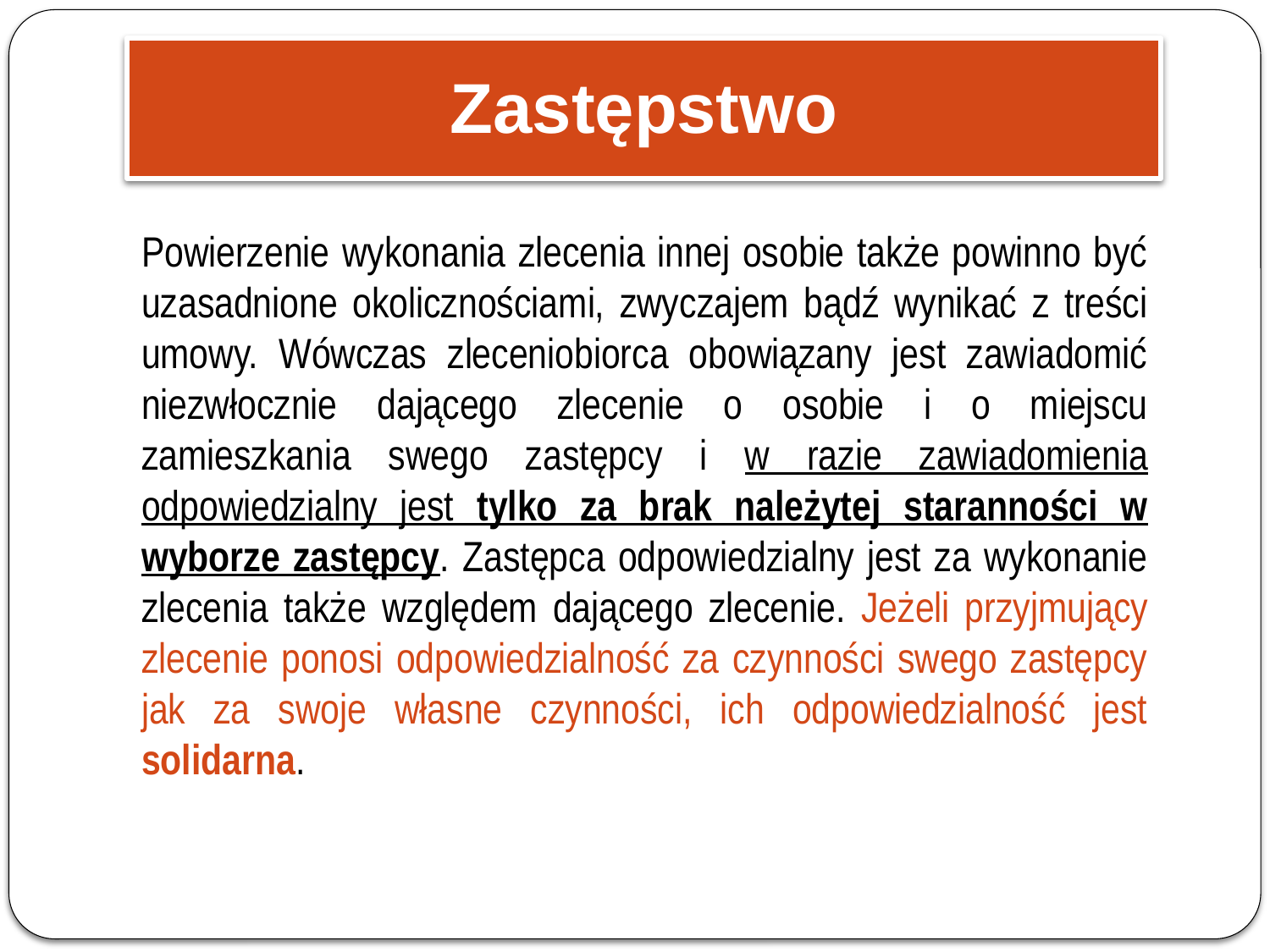

Zastępstwo
Powierzenie wykonania zlecenia innej osobie także powinno być uzasadnione okolicznościami, zwyczajem bądź wynikać z treści umowy. Wówczas zleceniobiorca obowiązany jest zawiadomić niezwłocznie dającego zlecenie o osobie i o miejscu zamieszkania swego zastępcy i w razie zawiadomienia odpowiedzialny jest tylko za brak należytej staranności w wyborze zastępcy. Zastępca odpowiedzialny jest za wykonanie zlecenia także względem dającego zlecenie. Jeżeli przyjmujący zlecenie ponosi odpowiedzialność za czynności swego zastępcy jak za swoje własne czynności, ich odpowiedzialność jest solidarna.